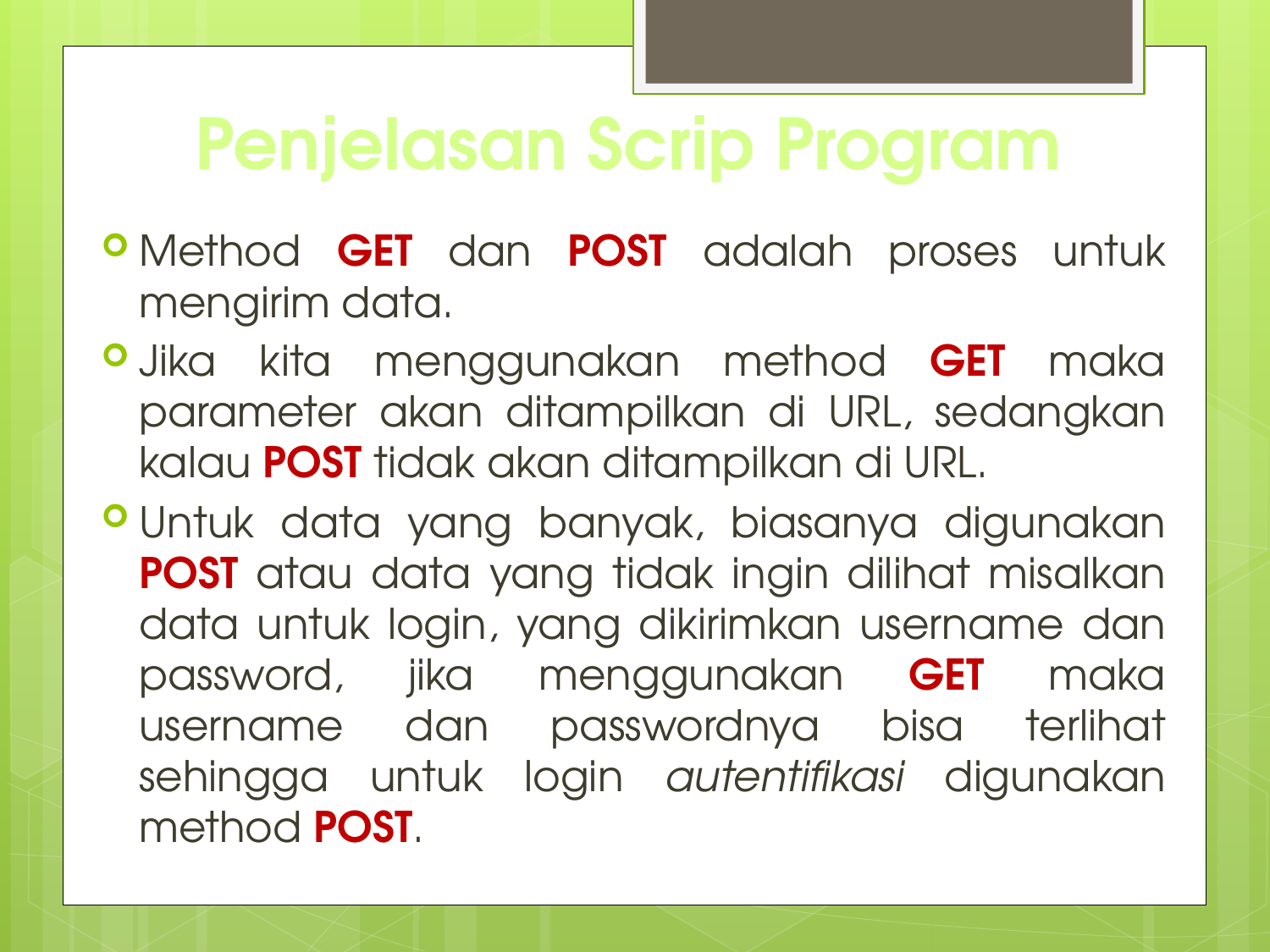

# Penjelasan Scrip Program
Method GET dan POST adalah proses untuk mengirim data.
Jika kita menggunakan method GET maka parameter akan ditampilkan di URL, sedangkan kalau POST tidak akan ditampilkan di URL.
Untuk data yang banyak, biasanya digunakan POST atau data yang tidak ingin dilihat misalkan data untuk login, yang dikirimkan username dan password, jika menggunakan GET maka username dan passwordnya bisa terlihat sehingga untuk login autentifikasi digunakan method POST.